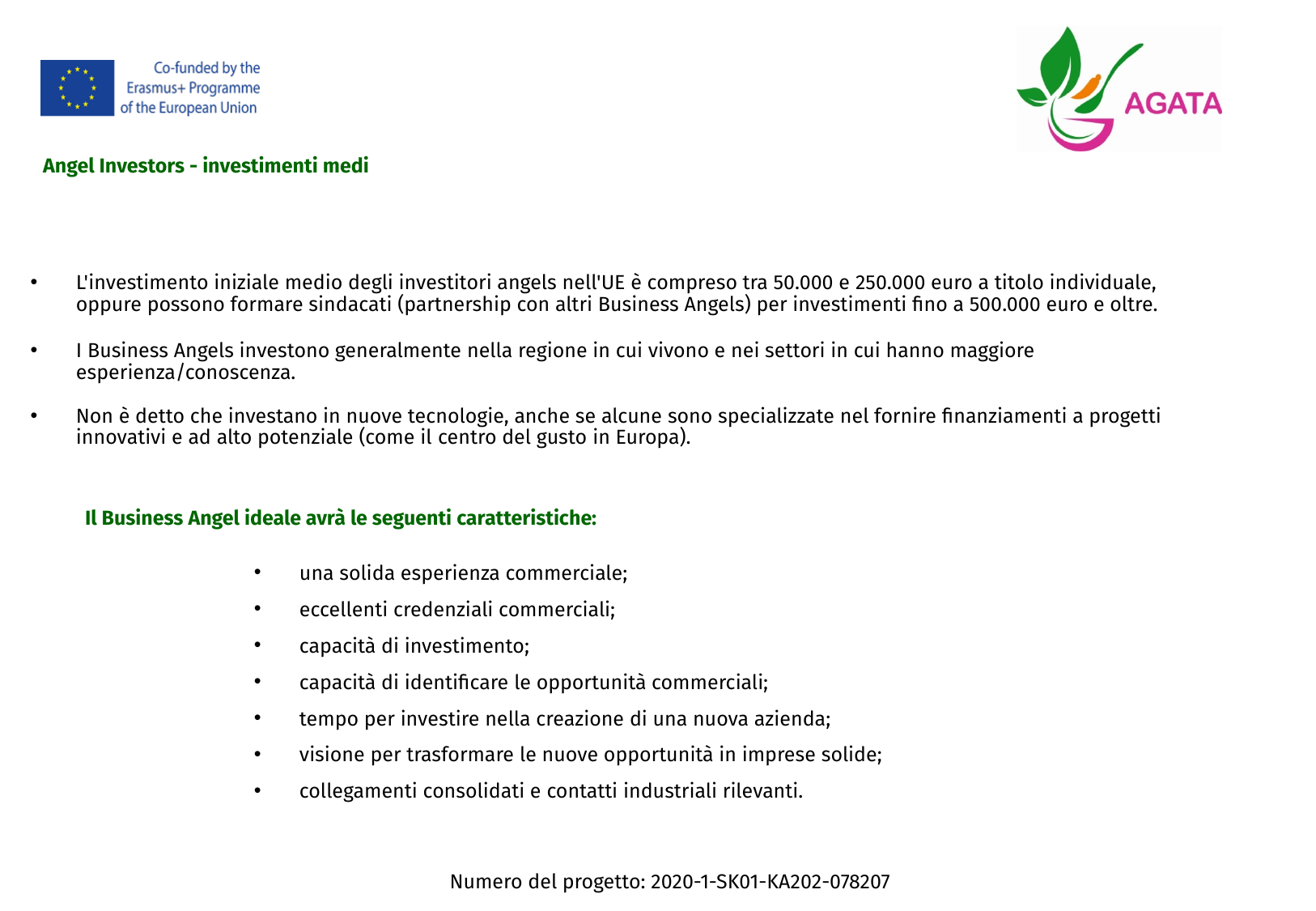

Angel Investors - investimenti medi
L'investimento iniziale medio degli investitori angels nell'UE è compreso tra 50.000 e 250.000 euro a titolo individuale, oppure possono formare sindacati (partnership con altri Business Angels) per investimenti fino a 500.000 euro e oltre.
I Business Angels investono generalmente nella regione in cui vivono e nei settori in cui hanno maggiore esperienza/conoscenza.

Non è detto che investano in nuove tecnologie, anche se alcune sono specializzate nel fornire finanziamenti a progetti innovativi e ad alto potenziale (come il centro del gusto in Europa).
Il Business Angel ideale avrà le seguenti caratteristiche:
una solida esperienza commerciale;
eccellenti credenziali commerciali;
capacità di investimento;
capacità di identificare le opportunità commerciali;
tempo per investire nella creazione di una nuova azienda;
visione per trasformare le nuove opportunità in imprese solide;
collegamenti consolidati e contatti industriali rilevanti.